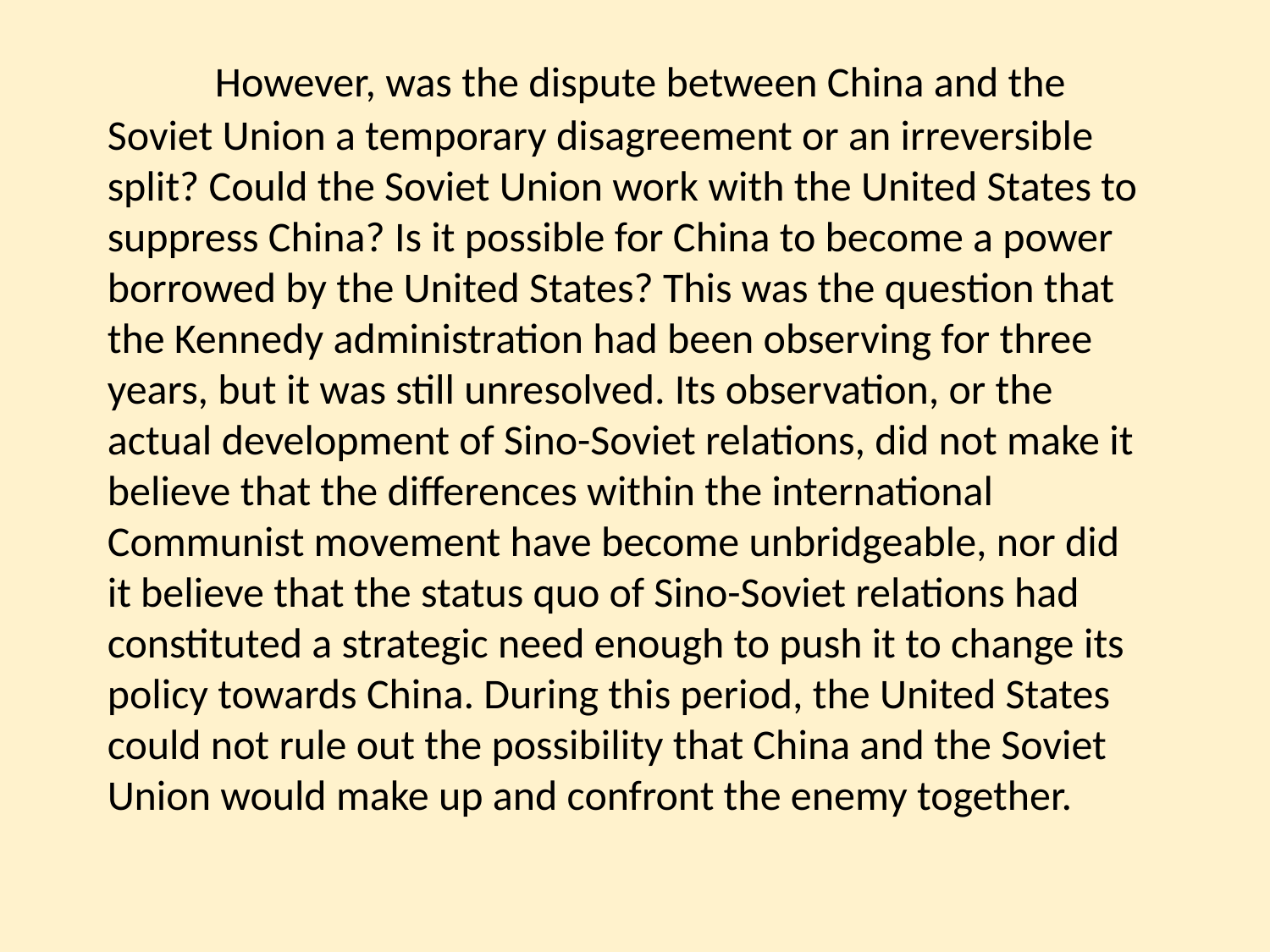

However, was the dispute between China and the Soviet Union a temporary disagreement or an irreversible split? Could the Soviet Union work with the United States to suppress China? Is it possible for China to become a power borrowed by the United States? This was the question that the Kennedy administration had been observing for three years, but it was still unresolved. Its observation, or the actual development of Sino-Soviet relations, did not make it believe that the differences within the international Communist movement have become unbridgeable, nor did it believe that the status quo of Sino-Soviet relations had constituted a strategic need enough to push it to change its policy towards China. During this period, the United States could not rule out the possibility that China and the Soviet Union would make up and confront the enemy together.